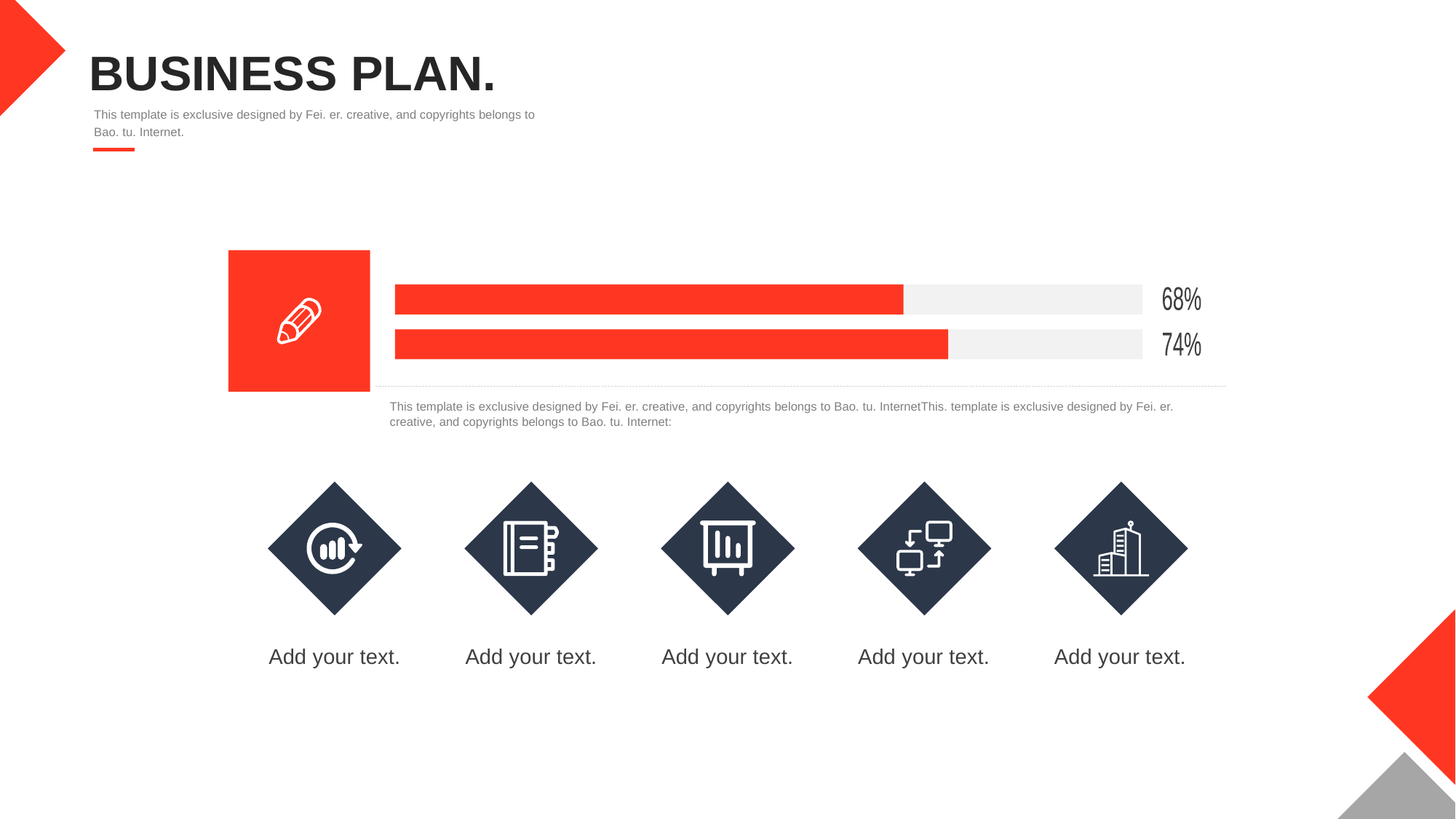

BUSINESS PLAN.
This template is exclusive designed by Fei. er. creative, and copyrights belongs to Bao. tu. Internet.

68%

74%

This template is exclusive designed by Fei. er. creative, and copyrights belongs to Bao. tu. InternetThis. template is exclusive designed by Fei. er. creative, and copyrights belongs to Bao. tu. Internet:

Add your text.
Add your text.
Add your text.
Add your text.
Add your text.